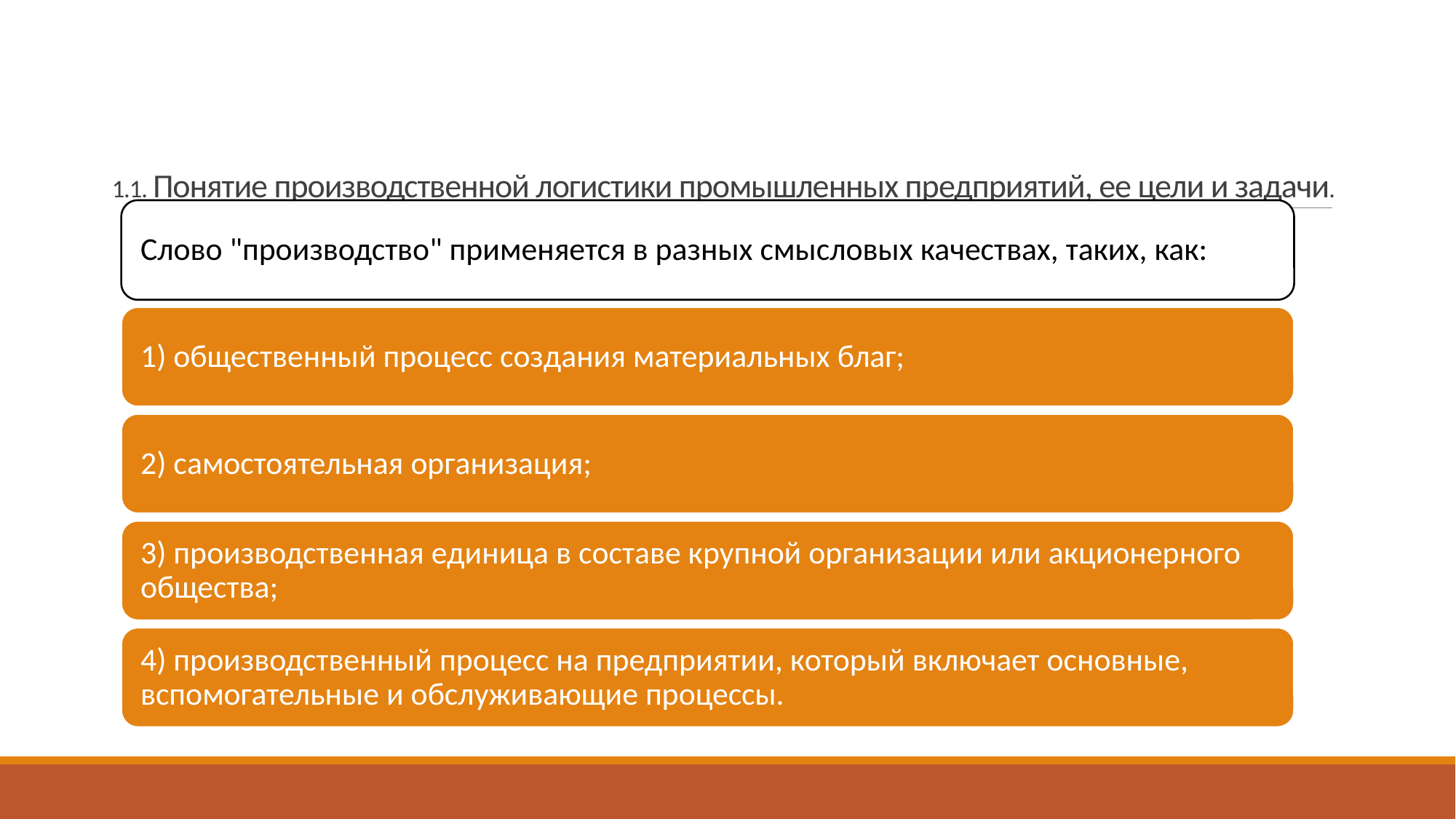

# 1.1. Понятие производственной логистики промышленных предприятий, ее цели и задачи.
Слово "производство" применяется в разных смысловых качествах, таких, как:
1) общественный процесс создания материальных благ;
2) самостоятельная организация;
3) производственная единица в составе крупной организации или акционерного общества;
4) производственный процесс на предприятии, который включает основные, вспомогательные и обслуживающие процессы.